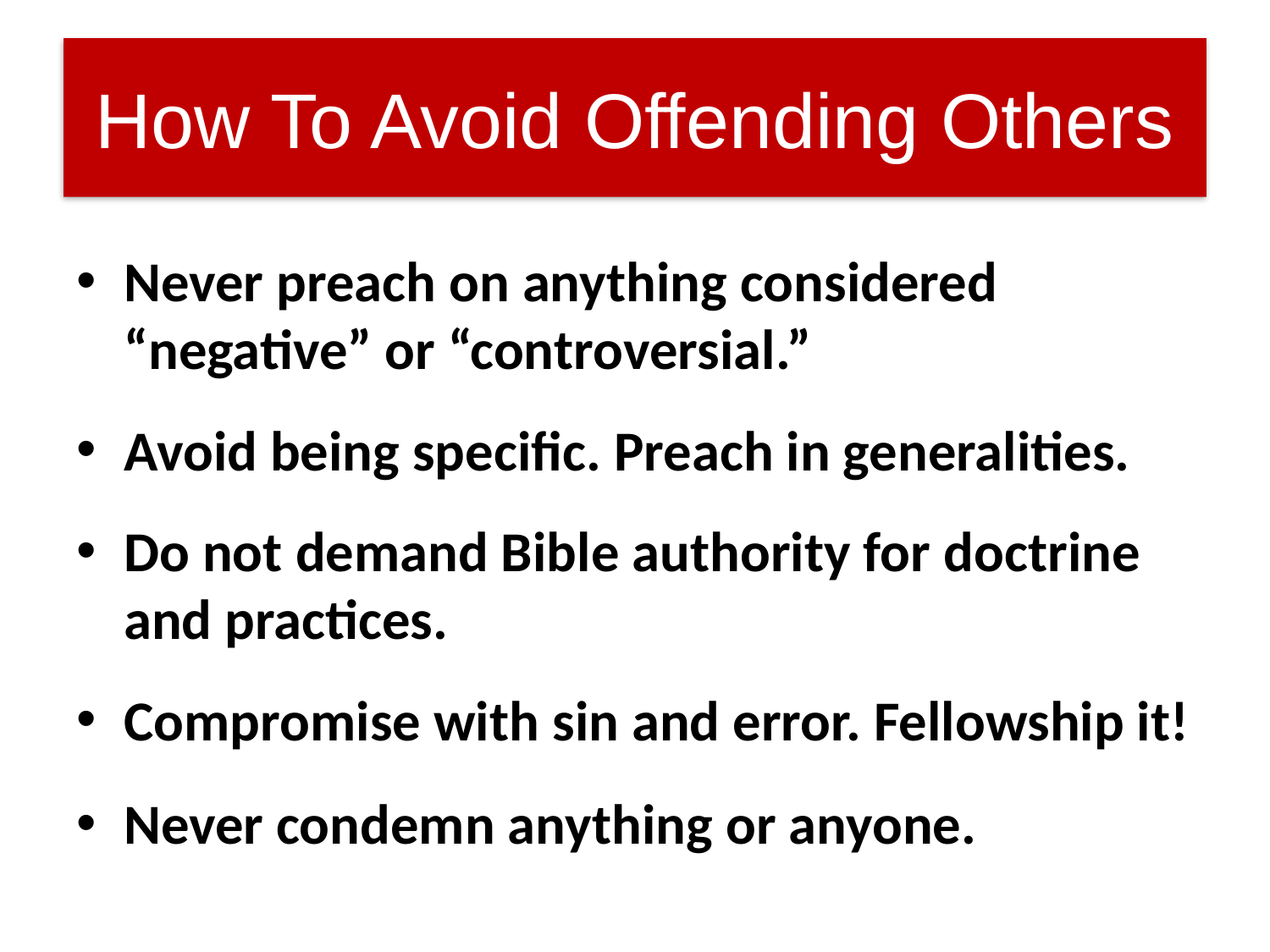

# How To Avoid Offending Others
Never preach on anything considered “negative” or “controversial.”

Avoid being specific. Preach in generalities.

Do not demand Bible authority for doctrine and practices.

Compromise with sin and error. Fellowship it!

Never condemn anything or anyone.